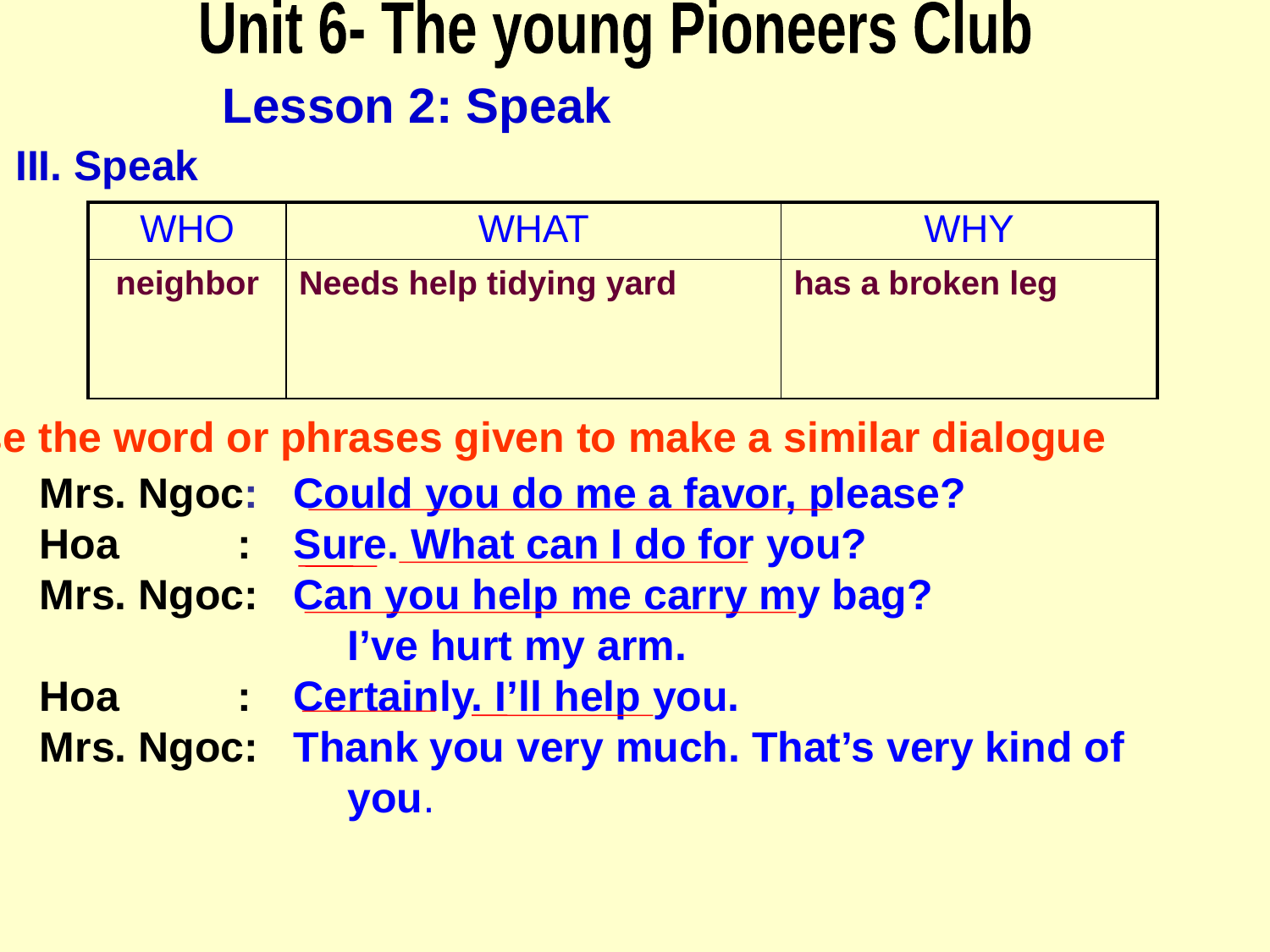

Unit 6- The young Pioneers Club
Lesson 2: Speak
III. Speak
| WHO | WHAT | WHY |
| --- | --- | --- |
| neighbor | Needs help tidying yard | has a broken leg |
Use the word or phrases given to make a similar dialogue
Mrs. Ngoc:	Could you do me a favor, please?
Hoa          :	Sure. What can I do for you?
Mrs. Ngoc:	Can you help me carry my bag?
                          I’ve hurt my arm.
Hoa          :	Certainly. I’ll help you.
Mrs. Ngoc:	Thank you very much. That’s very kind of
                          you.